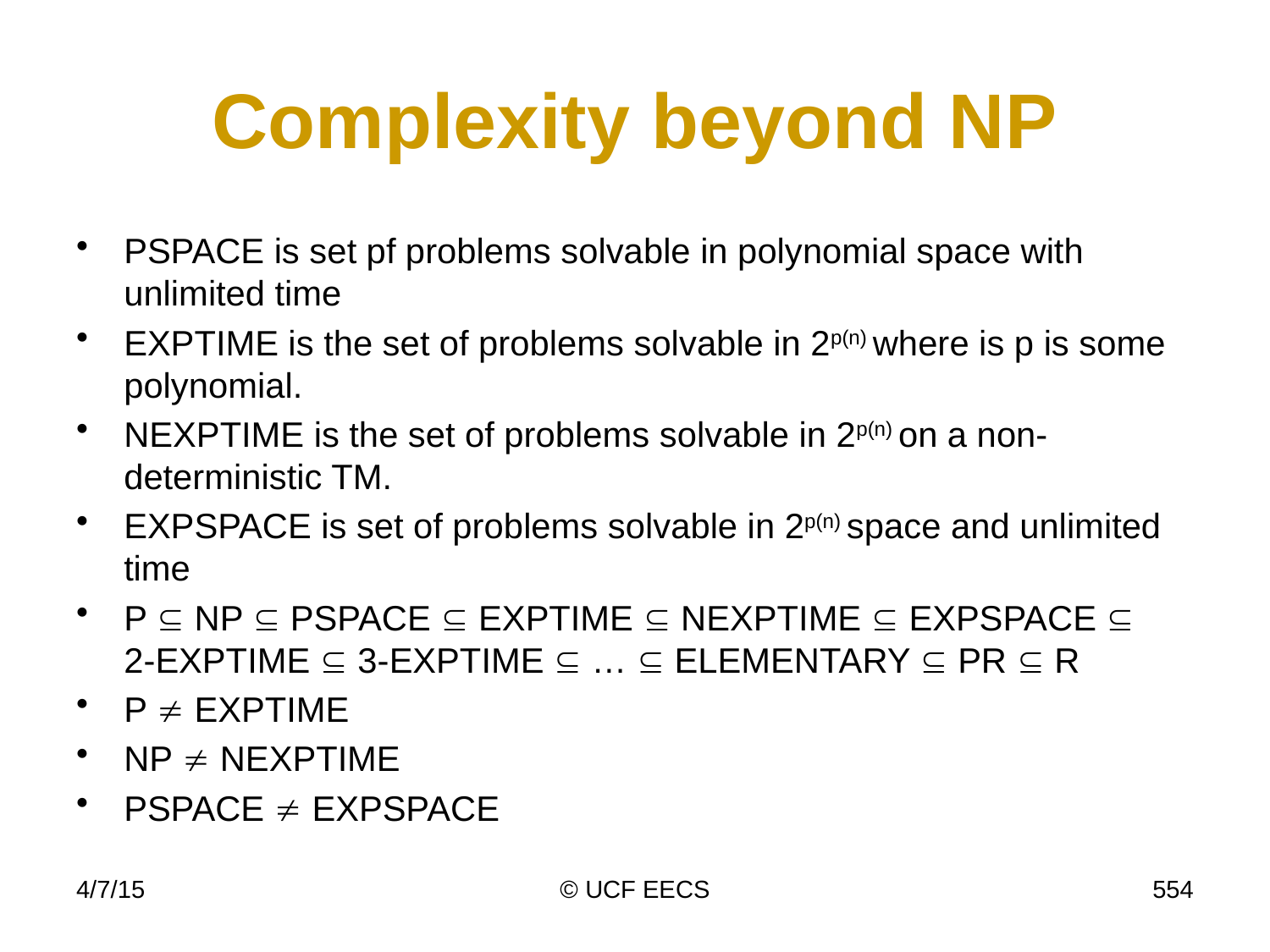

# Complexity beyond NP
PSPACE is set pf problems solvable in polynomial space with unlimited time
EXPTIME is the set of problems solvable in 2p(n) where is p is some polynomial.
NEXPTIME is the set of problems solvable in 2p(n) on a non-deterministic TM.
EXPSPACE is set of problems solvable in 2p(n) space and unlimited time
P ⊆ NP ⊆ PSPACE ⊆ EXPTIME ⊆ NEXPTIME ⊆ EXPSPACE ⊆
2-EXPTIME ⊆ 3-EXPTIME ⊆ … ⊆ ELEMENTARY ⊆ PR ⊆ R
P ≠ EXPTIME
NP ≠ NEXPTIME
PSPACE ≠ EXPSPACE
4/7/15
© UCF EECS
554